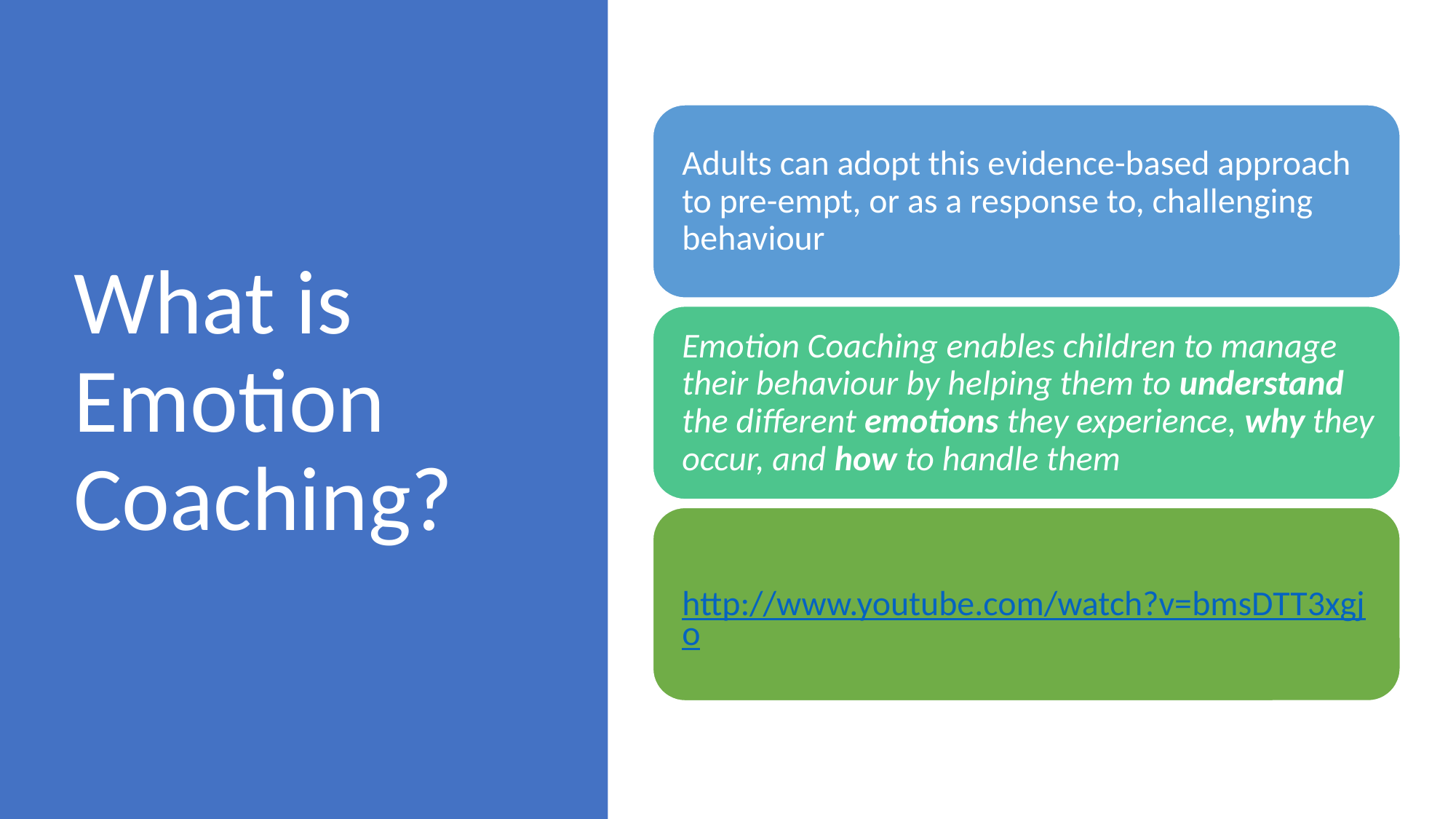

# What is Emotion Coaching?
Adults can adopt this evidence-based approach to pre-empt, or as a response to, challenging behaviour
Emotion Coaching enables children to manage their behaviour by helping them to understand the different emotions they experience, why they occur, and how to handle them
http://www.youtube.com/watch?v=bmsDTT3xgjo